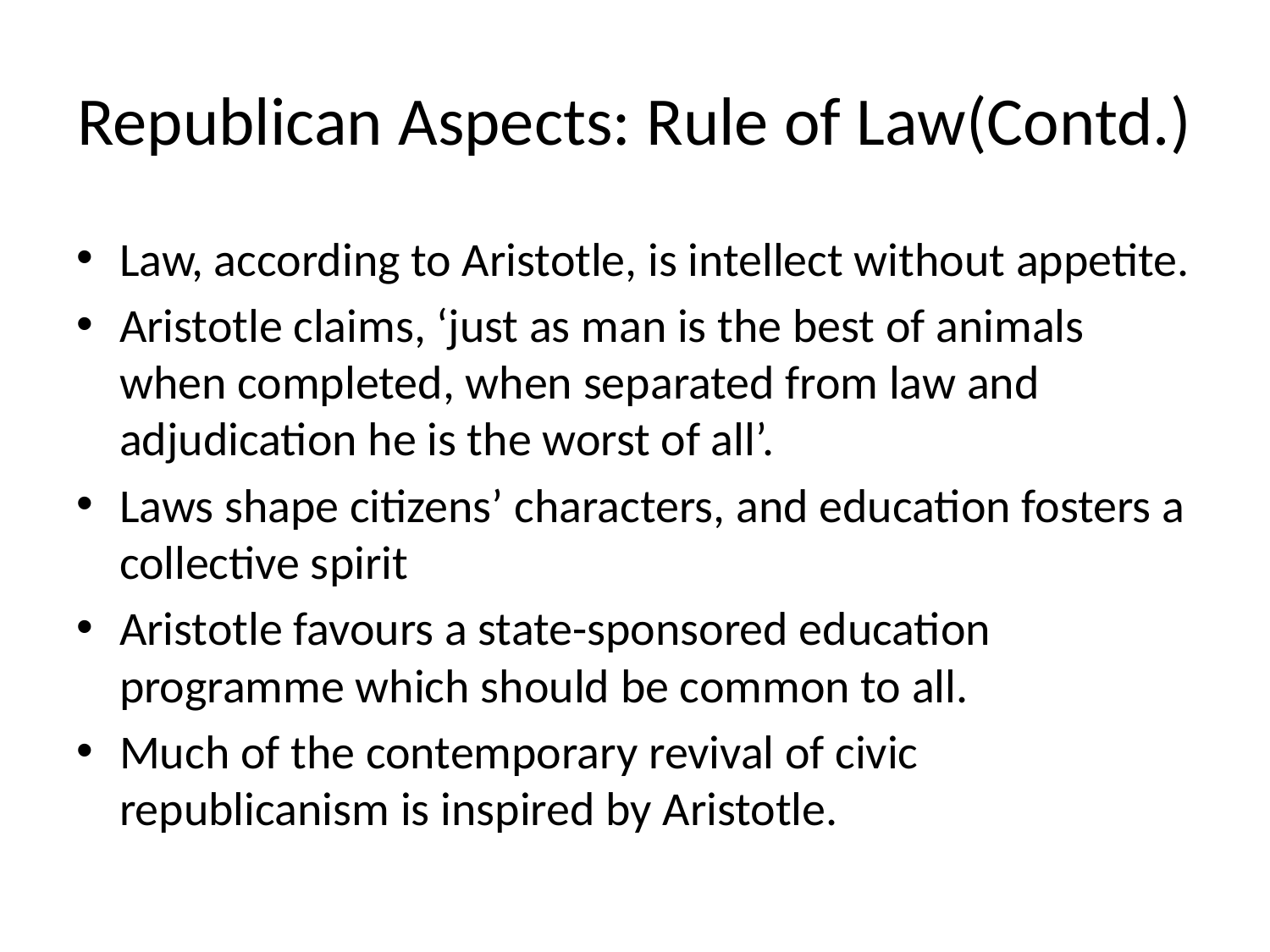

# Republican Aspects: Rule of Law(Contd.)
Law, according to Aristotle, is intellect without appetite.
Aristotle claims, ‘just as man is the best of animals when completed, when separated from law and adjudication he is the worst of all’.
Laws shape citizens’ characters, and education fosters a collective spirit
Aristotle favours a state-sponsored education programme which should be common to all.
Much of the contemporary revival of civic republicanism is inspired by Aristotle.